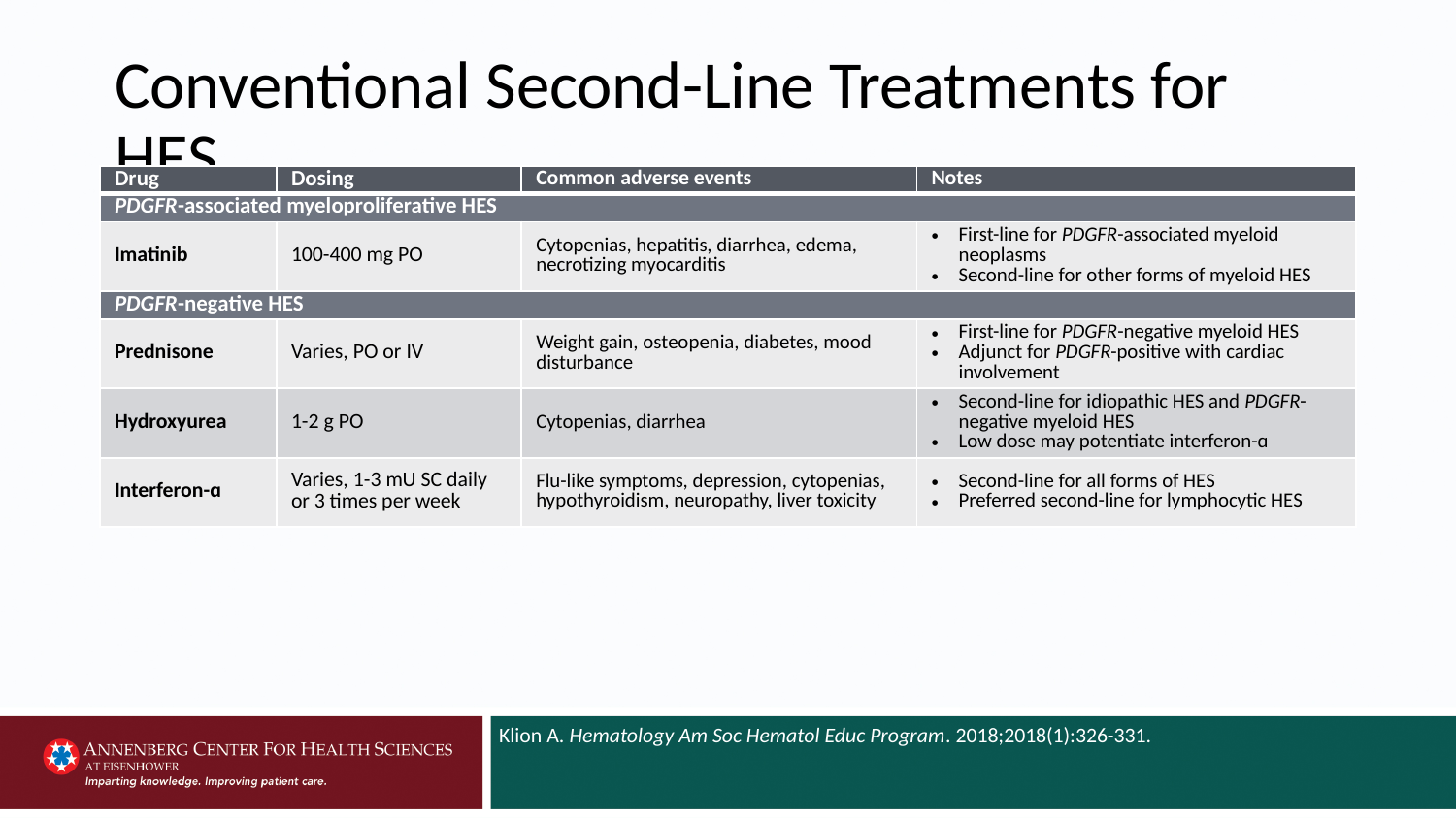

# Conventional Second-Line Treatments for HES
| Drug | Dosing | Common adverse events | Notes |
| --- | --- | --- | --- |
| PDGFR-associated myeloproliferative HES |  |  |  |
| Imatinib | 100-400 mg PO | Cytopenias, hepatitis, diarrhea, edema, necrotizing myocarditis | First-line for PDGFR-associated myeloid neoplasms Second-line for other forms of myeloid HES |
| PDGFR-negative HES |  |  |  |
| Prednisone | Varies, PO or IV | Weight gain, osteopenia, diabetes, mood disturbance | First-line for PDGFR-negative myeloid HES Adjunct for PDGFR-positive with cardiac involvement |
| Hydroxyurea | 1-2 g PO | Cytopenias, diarrhea | Second-line for idiopathic HES and PDGFR-negative myeloid HES Low dose may potentiate interferon-ɑ |
| Interferon-ɑ | Varies, 1-3 mU SC daily or 3 times per week | Flu-like symptoms, depression, cytopenias, hypothyroidism, neuropathy, liver toxicity | Second-line for all forms of HES Preferred second-line for lymphocytic HES |
Klion A. Hematology Am Soc Hematol Educ Program. 2018;2018(1):326-331.